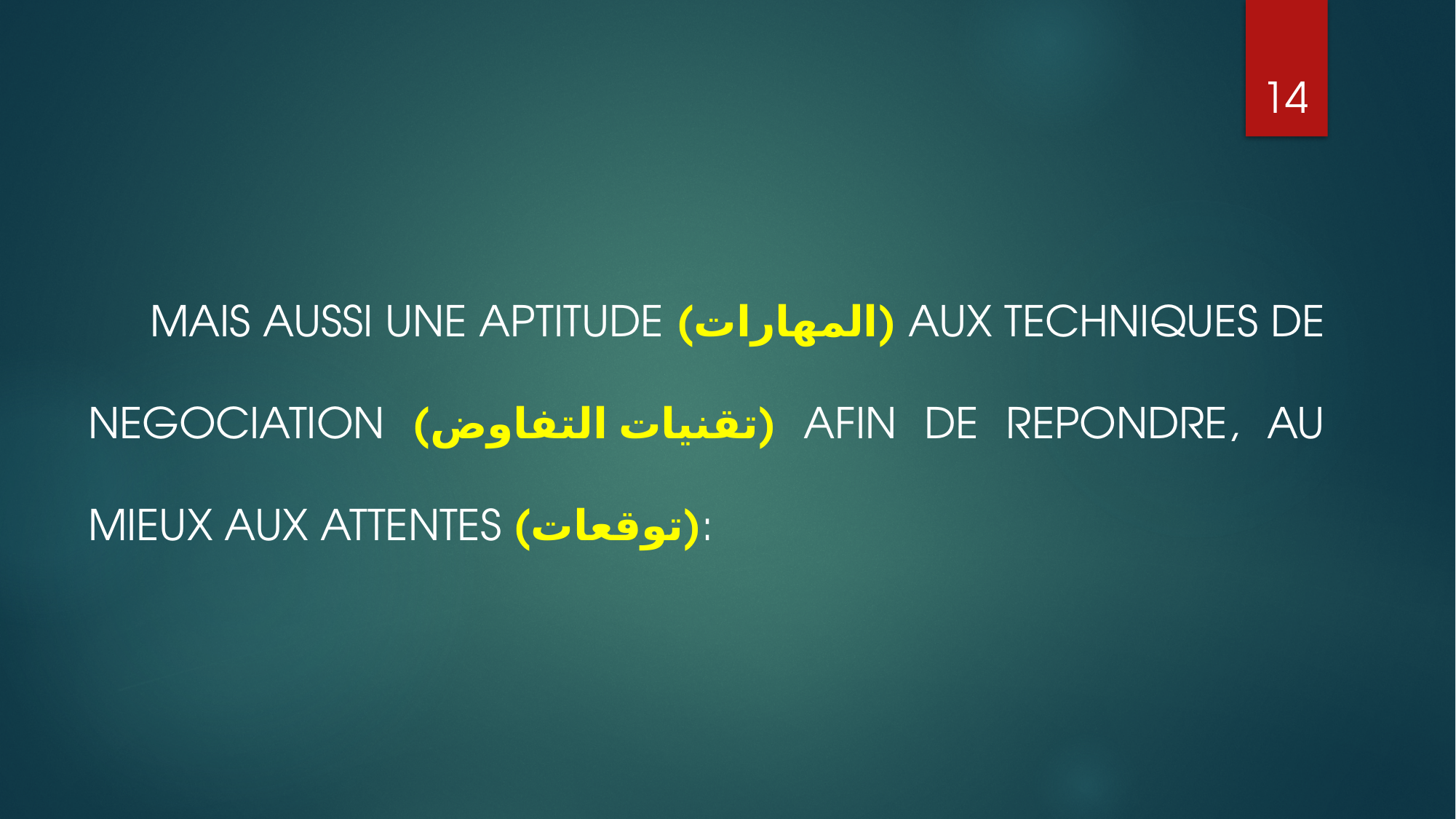

14
     MAIS AUSSI UNE APTITUDE (المهارات) AUX TECHNIQUES DE NEGOCIATION (تقنيات التفاوض) AFIN DE REPONDRE, AU MIEUX AUX ATTENTES (توقعات):